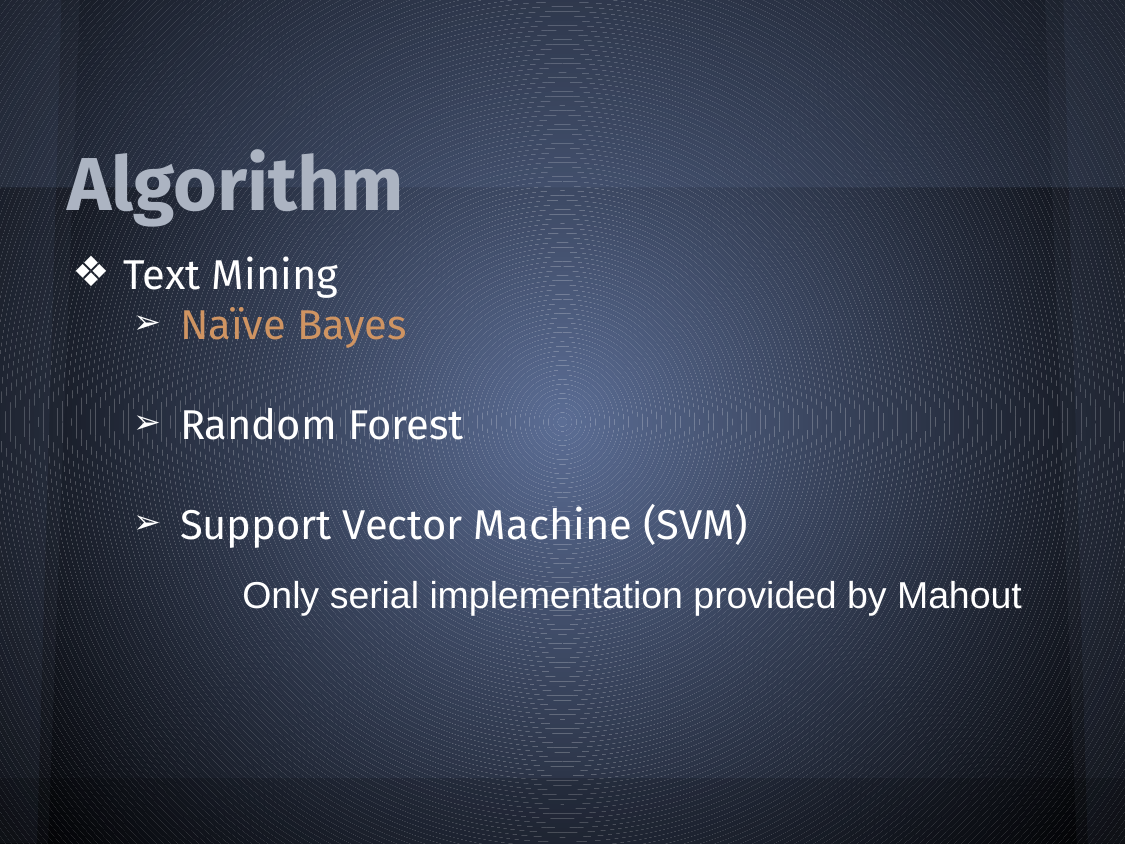

# Algorithm
Text Mining
Naïve Bayes

Random Forest

Support Vector Machine (SVM)

Only serial implementation provided by Mahout